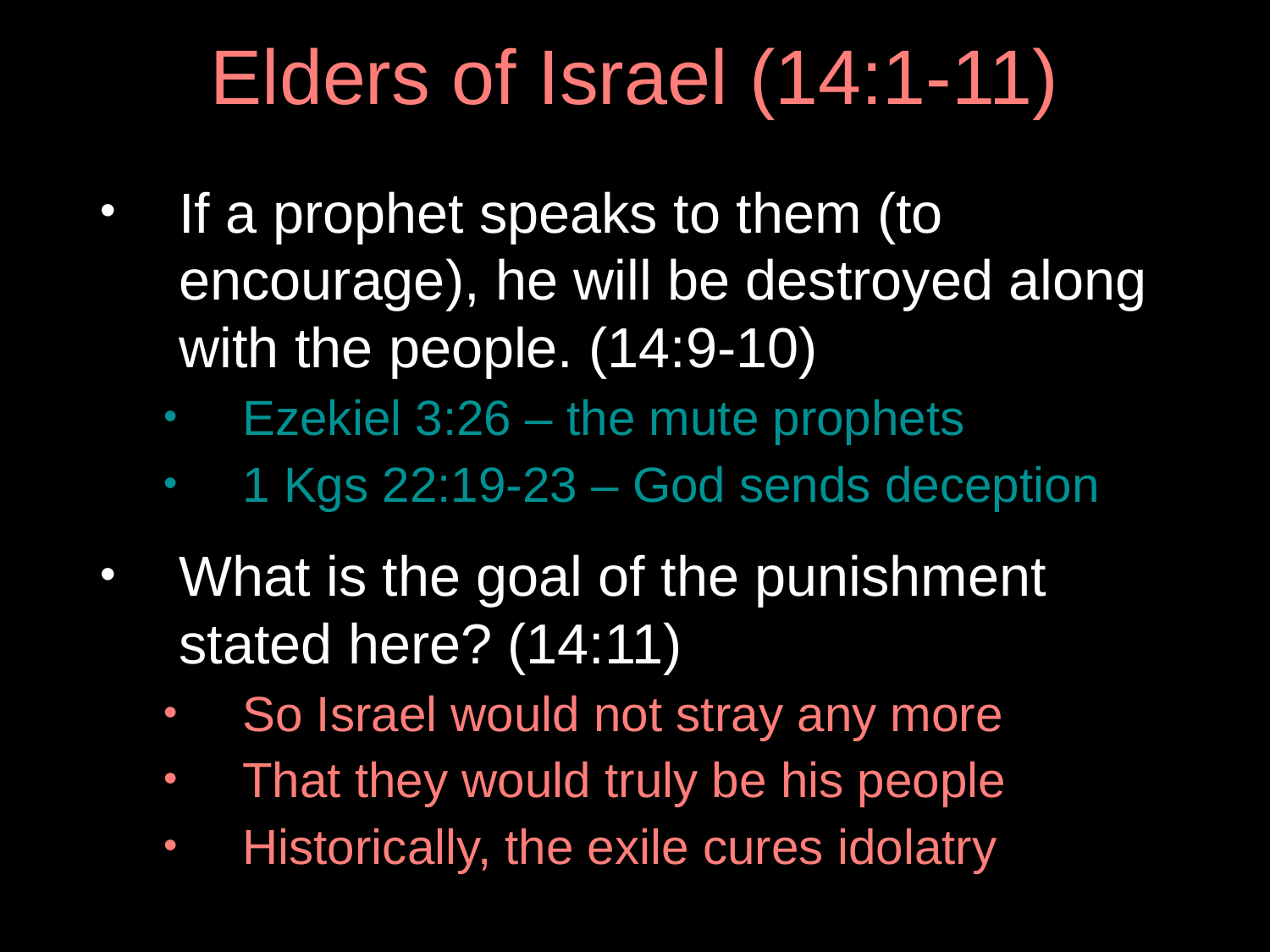

# Elders of Israel (14:1-11)
If a prophet speaks to them (to encourage), he will be destroyed along with the people. (14:9-10)
Ezekiel 3:26 – the mute prophets
1 Kgs 22:19-23 – God sends deception
What is the goal of the punishment stated here? (14:11)
So Israel would not stray any more
That they would truly be his people
Historically, the exile cures idolatry